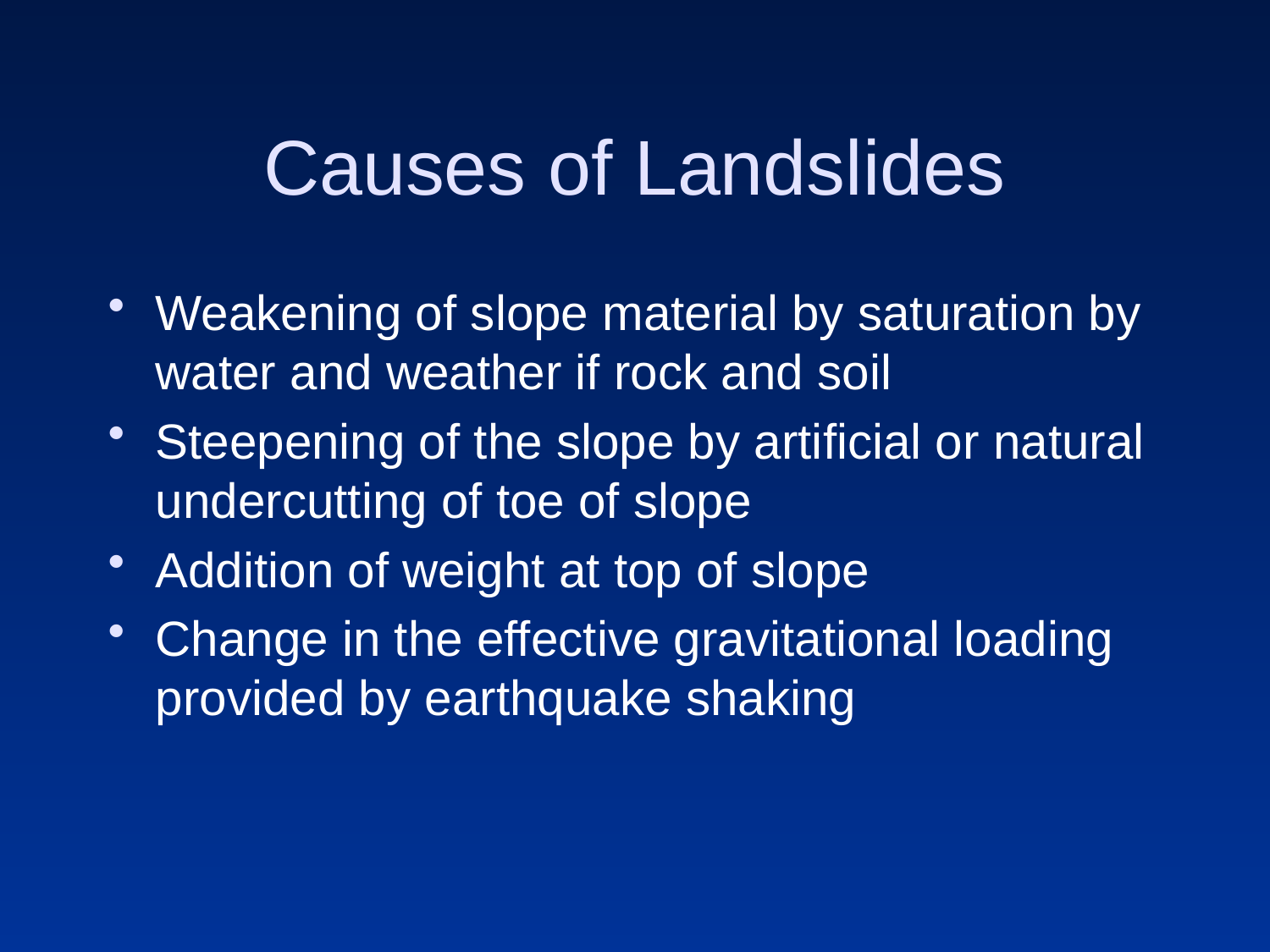

# Causes of Landslides
Weakening of slope material by saturation by water and weather if rock and soil
Steepening of the slope by artificial or natural undercutting of toe of slope
Addition of weight at top of slope
Change in the effective gravitational loading provided by earthquake shaking